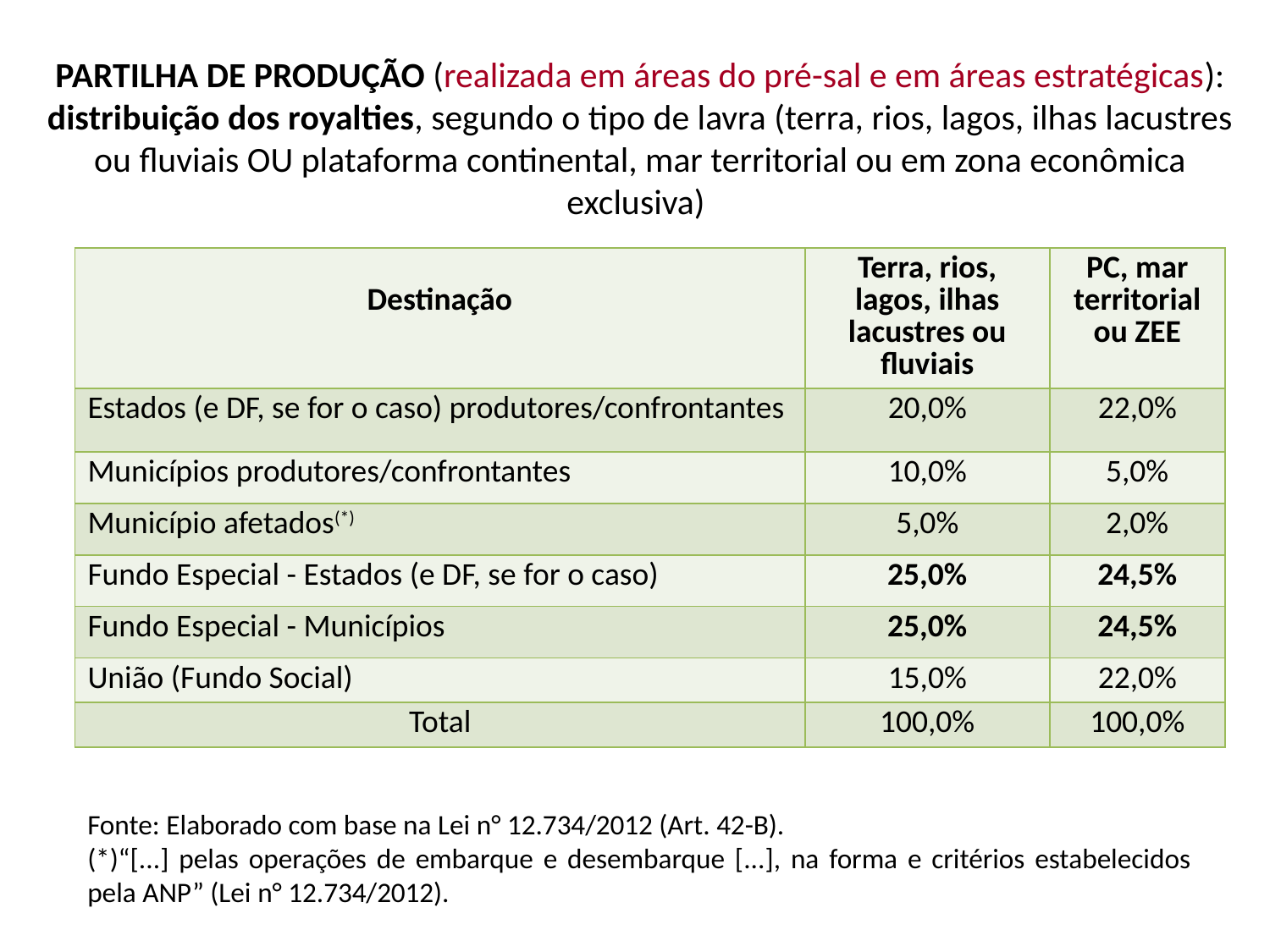

PARTILHA DE PRODUÇÃO (realizada em áreas do pré-sal e em áreas estratégicas): distribuição dos royalties, segundo o tipo de lavra (terra, rios, lagos, ilhas lacustres ou fluviais OU plataforma continental, mar territorial ou em zona econômica exclusiva)
| Destinação | Terra, rios, lagos, ilhas lacustres ou fluviais | PC, mar territorial ou ZEE |
| --- | --- | --- |
| Estados (e DF, se for o caso) produtores/confrontantes | 20,0% | 22,0% |
| Municípios produtores/confrontantes | 10,0% | 5,0% |
| Município afetados(\*) | 5,0% | 2,0% |
| Fundo Especial - Estados (e DF, se for o caso) | 25,0% | 24,5% |
| Fundo Especial - Municípios | 25,0% | 24,5% |
| União (Fundo Social) | 15,0% | 22,0% |
| Total | 100,0% | 100,0% |
Fonte: Elaborado com base na Lei n° 12.734/2012 (Art. 42-B).
(*)“[...] pelas operações de embarque e desembarque [...], na forma e critérios estabelecidos pela ANP” (Lei n° 12.734/2012).